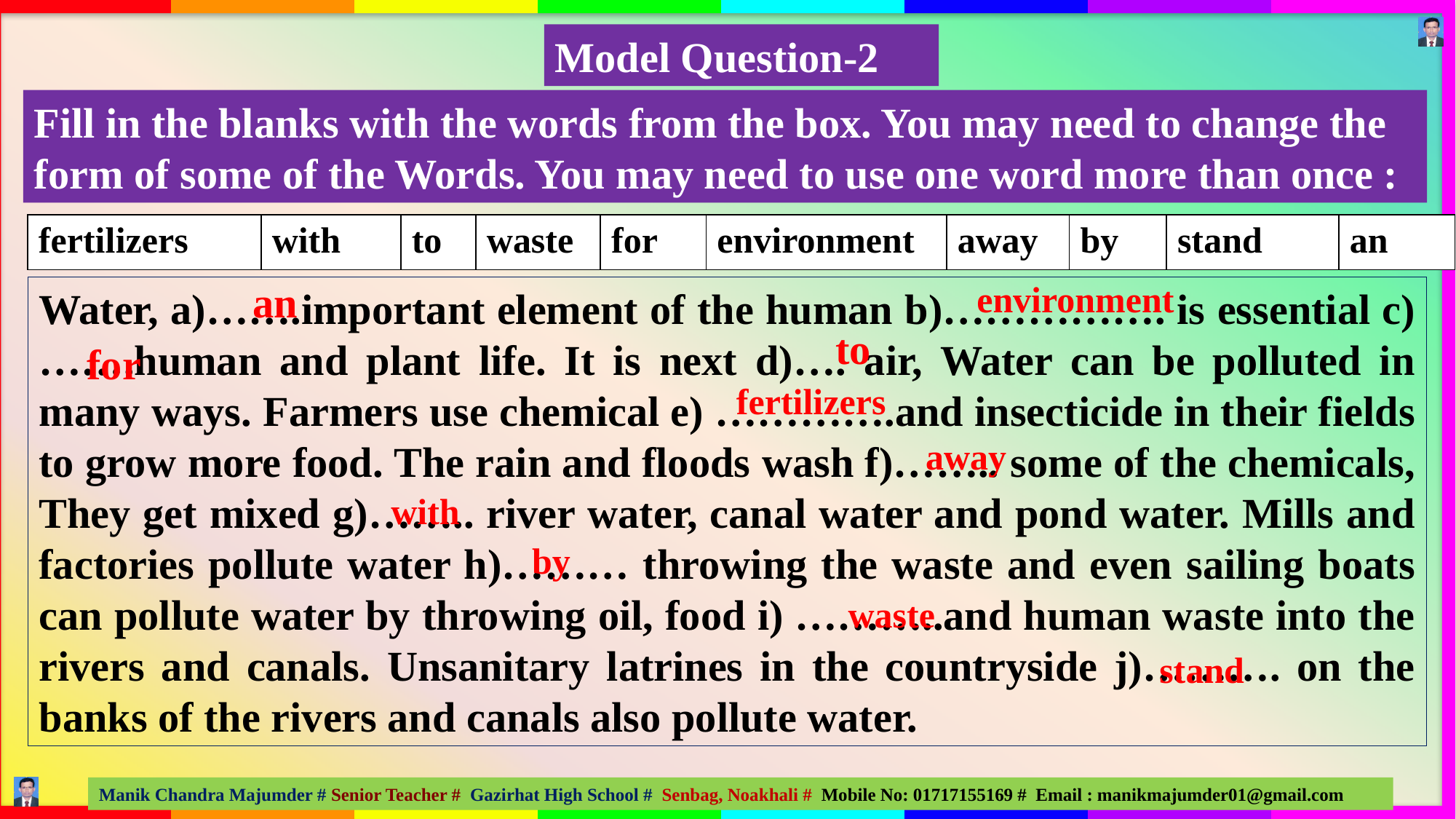

Model Question-2
Fill in the blanks with the words from the box. You may need to change the form of some of the Words. You may need to use one word more than once :
| fertilizers | with | to | waste | for | environment | away | by | stand | an |
| --- | --- | --- | --- | --- | --- | --- | --- | --- | --- |
an
environment
Water, a)…….important element of the human b)……………. is essential c)…….human and plant life. It is next d)…. air, Water can be polluted in many ways. Farmers use chemical e) ………….and insecticide in their fields to grow more food. The rain and floods wash f)…….. some of the chemicals, They get mixed g)…….. river water, canal water and pond water. Mills and factories pollute water h)……… throwing the waste and even sailing boats can pollute water by throwing oil, food i) ………..and human waste into the rivers and canals. Unsanitary latrines in the countryside j)………. on the banks of the rivers and canals also pollute water.
to
for
fertilizers
away
with
by
waste
stand